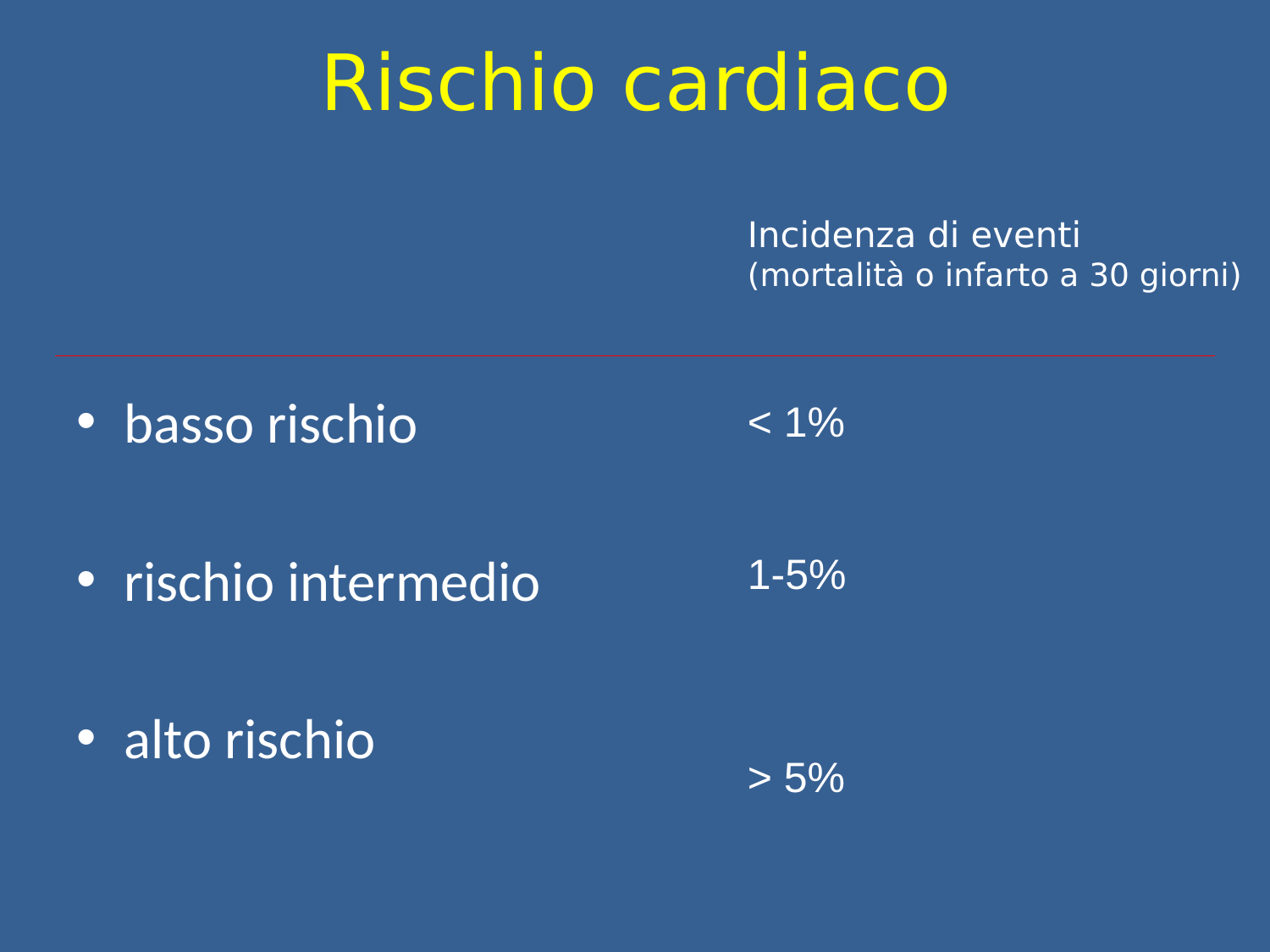

# Rischio cardiaco
Incidenza di eventi
(mortalità o infarto a 30 giorni)

< 1%

1-5%

> 5%

basso rischio

rischio intermedio

alto rischio